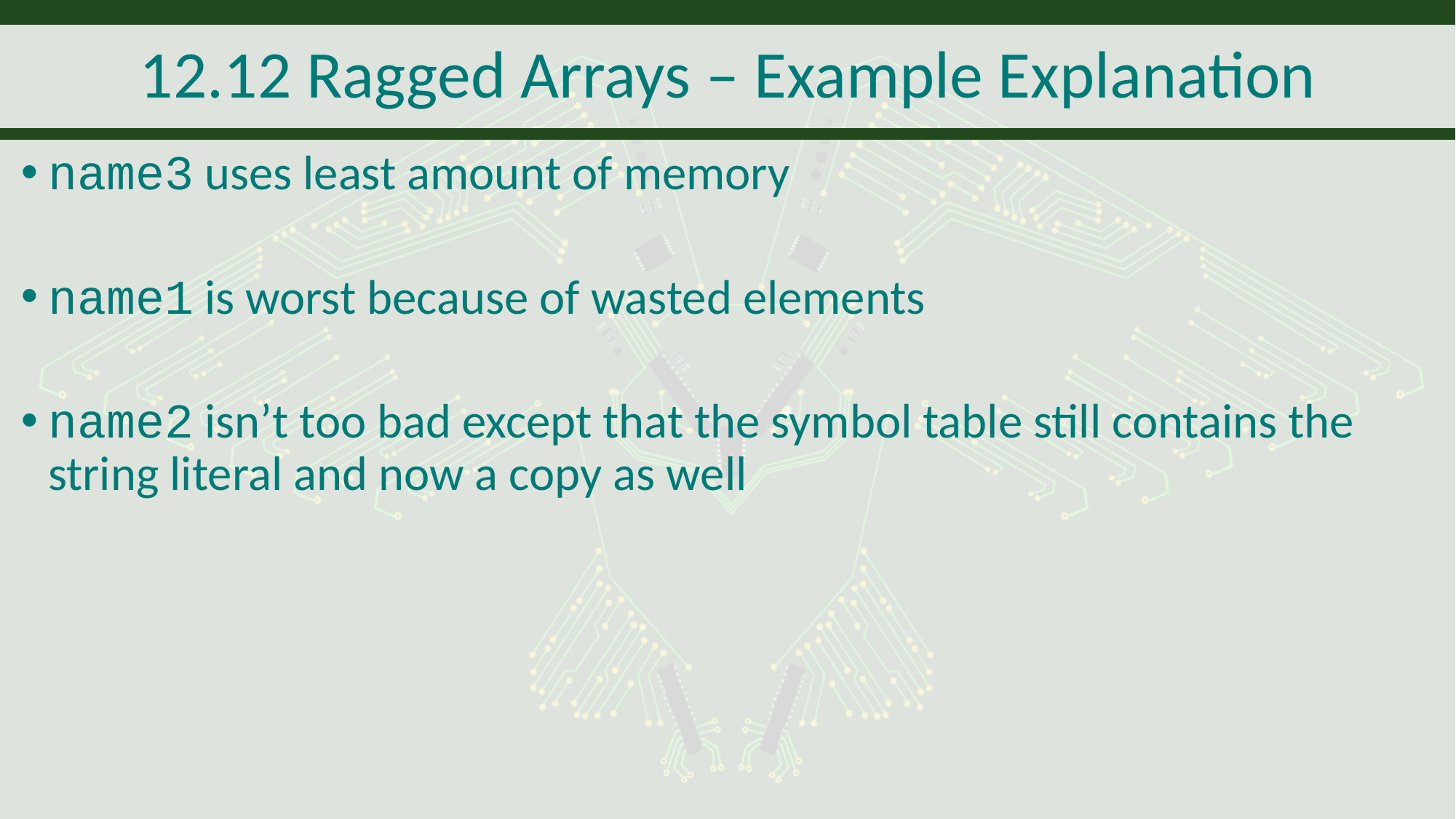

# 12.12 Ragged Arrays – Example Explanation
name3 uses least amount of memory

name1 is worst because of wasted elements

name2 isn’t too bad except that the symbol table still contains the string literal and now a copy as well